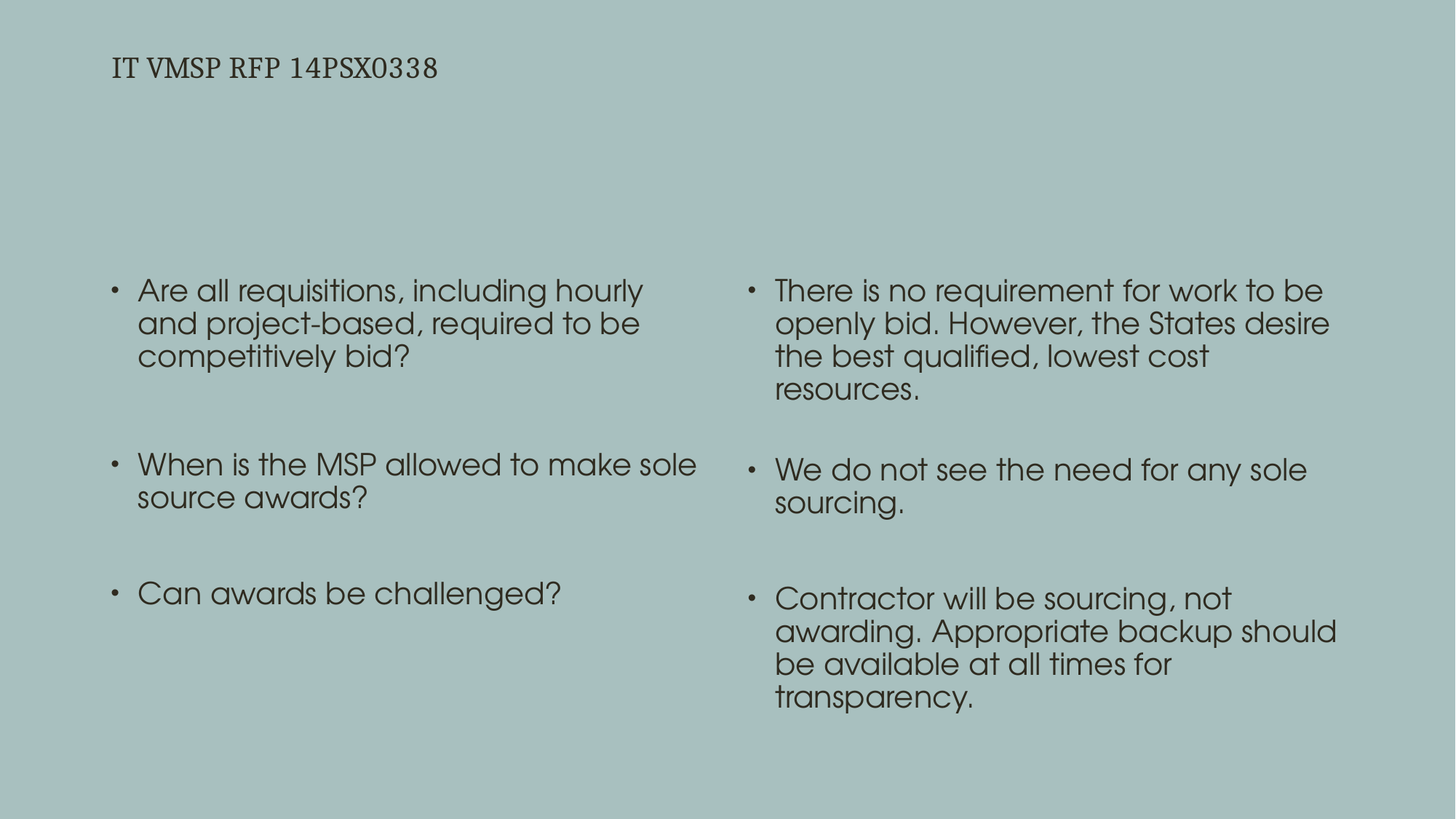

# IT VMSP RFP 14PSX0338

Are all requisitions, including hourly and project-based, required to be competitively bid?

When is the MSP allowed to make sole source awards?

Can awards be challenged?

There is no requirement for work to be openly bid. However, the States desire the best qualified, lowest cost resources.

We do not see the need for any sole sourcing.

Contractor will be sourcing, not awarding. Appropriate backup should be available at all times for transparency.